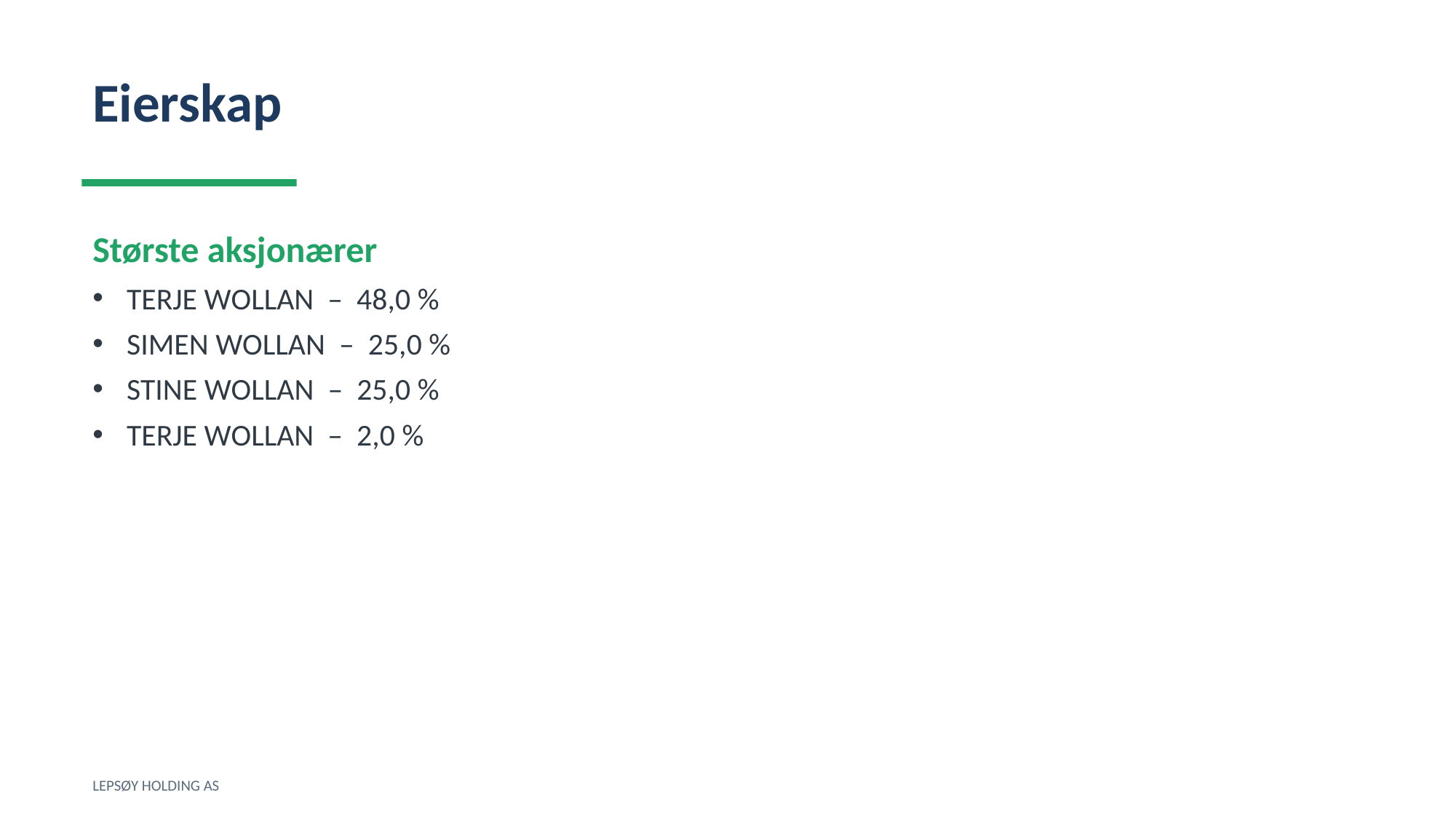

Eierskap

Største aksjonærer
TERJE WOLLAN  –  48,0 %
SIMEN WOLLAN  –  25,0 %
STINE WOLLAN  –  25,0 %
TERJE WOLLAN  –  2,0 %
LEPSØY HOLDING AS